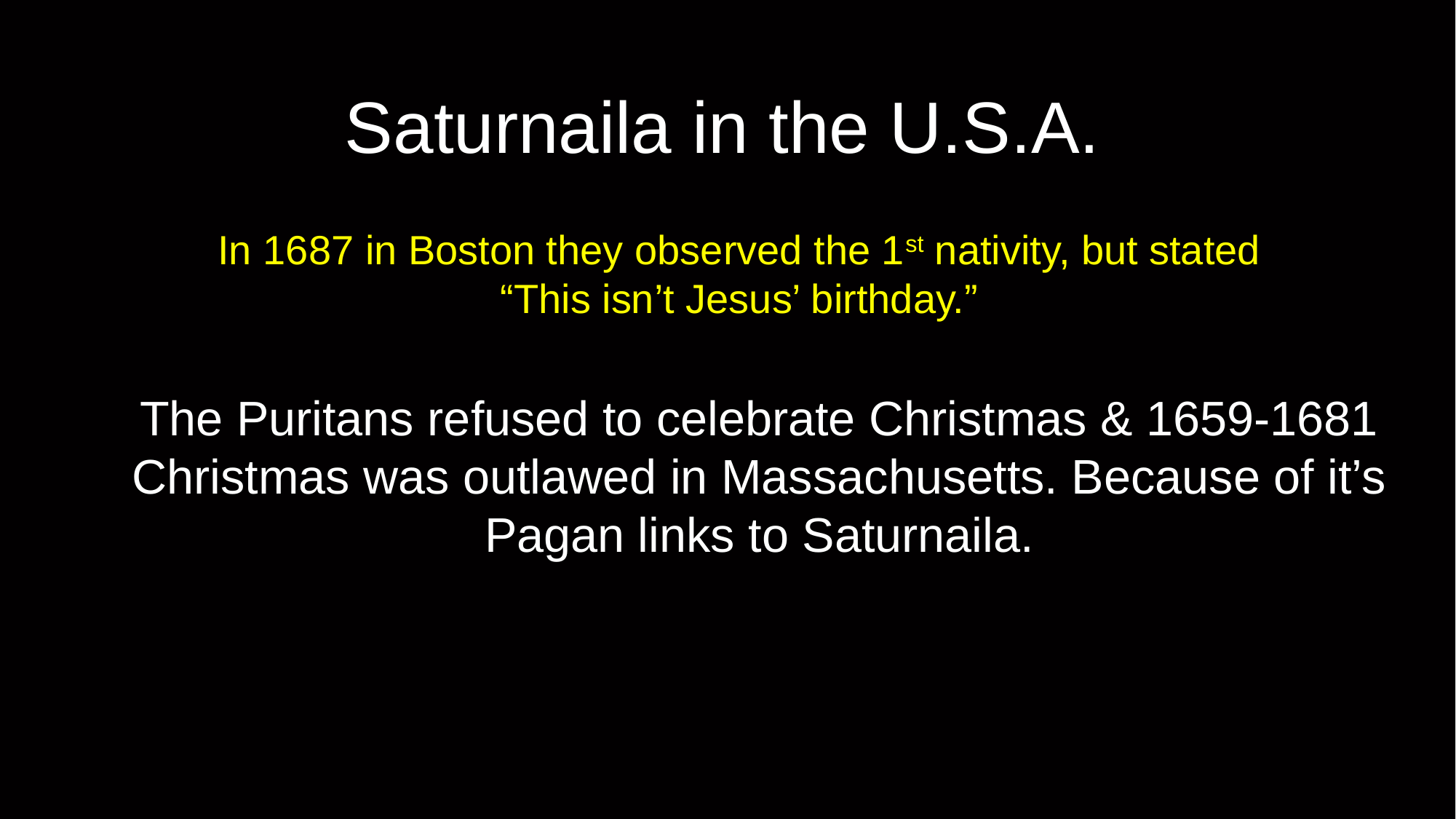

# Saturnaila in the U.S.A.
In 1687 in Boston they observed the 1st nativity, but stated “This isn’t Jesus’ birthday.”

The Puritans refused to celebrate Christmas & 1659-1681 Christmas was outlawed in Massachusetts. Because of it’s Pagan links to Saturnaila.